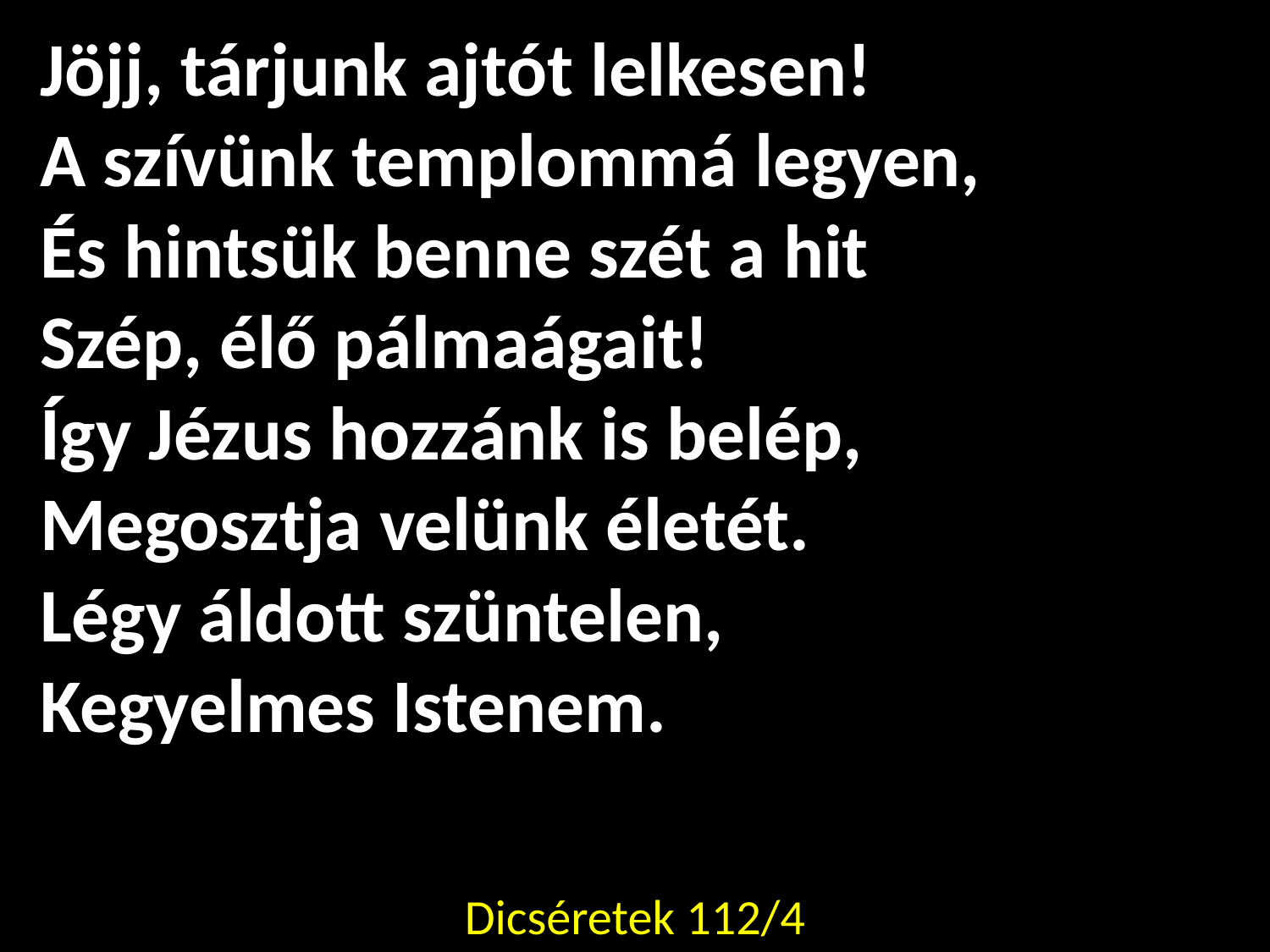

Jöjj, tárjunk ajtót lelkesen!
A szívünk templommá legyen,
És hintsük benne szét a hit
Szép, élő pálmaágait!
Így Jézus hozzánk is belép,
Megosztja velünk életét.
Légy áldott szüntelen,
Kegyelmes Istenem.
Dicséretek 112/4